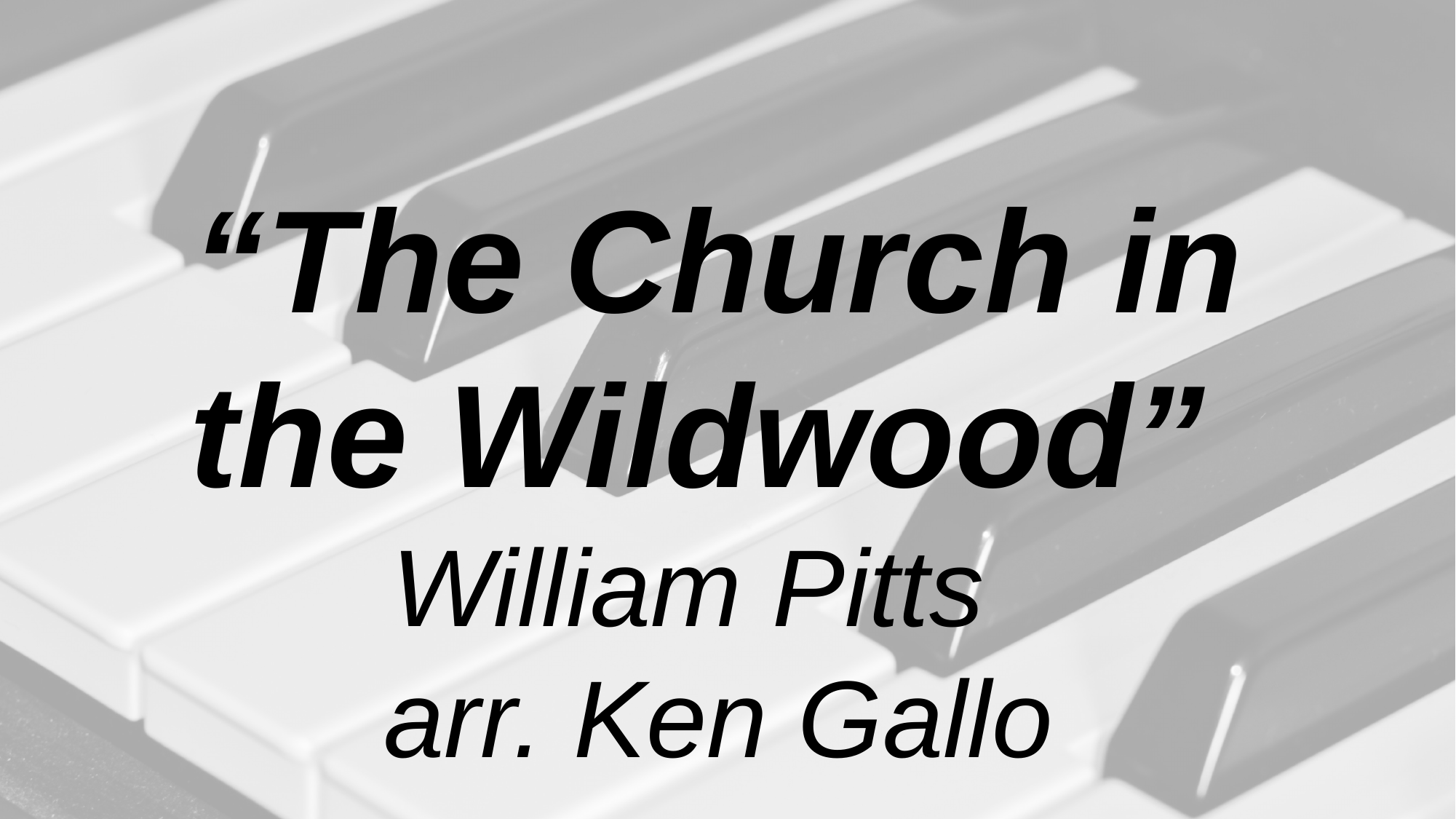

# “The Church in the Wildwood” William Pitts arr. Ken Gallo